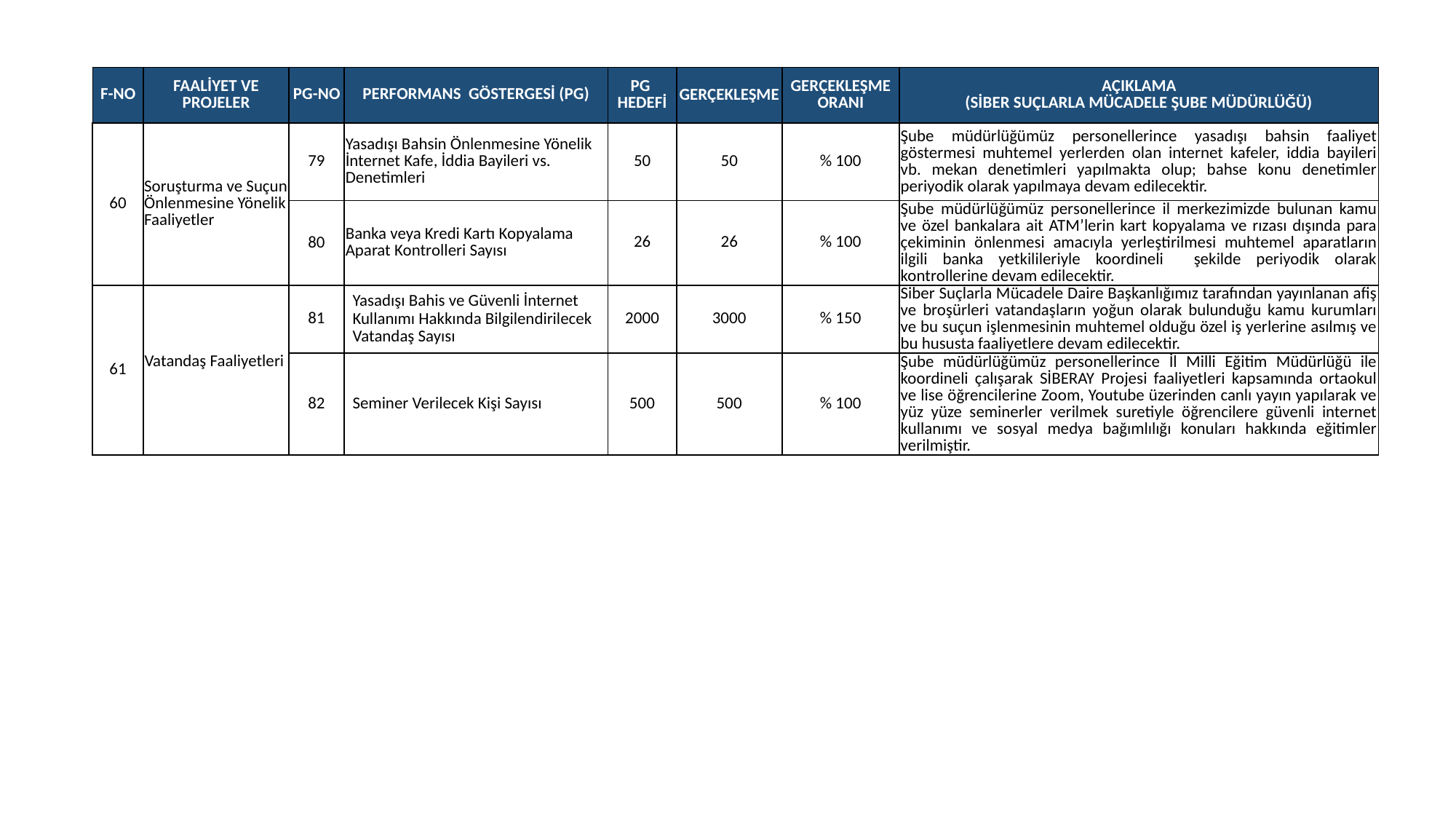

| F-NO | FAALİYET VE PROJELER | PG-NO | PERFORMANS GÖSTERGESİ (PG) | PG HEDEFİ | GERÇEKLEŞME | GERÇEKLEŞME ORANI | AÇIKLAMA (SİBER SUÇLARLA MÜCADELE ŞUBE MÜDÜRLÜĞÜ) |
| --- | --- | --- | --- | --- | --- | --- | --- |
| 60 | Soruşturma ve Suçun Önlenmesine Yönelik Faaliyetler | 79 | Yasadışı Bahsin Önlenmesine Yönelik İnternet Kafe, İddia Bayileri vs. Denetimleri | 50 | 50 | % 100 | Şube müdürlüğümüz personellerince yasadışı bahsin faaliyet göstermesi muhtemel yerlerden olan internet kafeler, iddia bayileri vb. mekan denetimleri yapılmakta olup; bahse konu denetimler periyodik olarak yapılmaya devam edilecektir. |
|  |  | 80 | Banka veya Kredi Kartı Kopyalama Aparat Kontrolleri Sayısı | 26 | 26 | % 100 | Şube müdürlüğümüz personellerince il merkezimizde bulunan kamu ve özel bankalara ait ATM’lerin kart kopyalama ve rızası dışında para çekiminin önlenmesi amacıyla yerleştirilmesi muhtemel aparatların ilgili banka yetkilileriyle koordineli şekilde periyodik olarak kontrollerine devam edilecektir. |
| 61 | Vatandaş Faaliyetleri | 81 | Yasadışı Bahis ve Güvenli İnternet Kullanımı Hakkında Bilgilendirilecek Vatandaş Sayısı | 2000 | 3000 | % 150 | Siber Suçlarla Mücadele Daire Başkanlığımız tarafından yayınlanan afiş ve broşürleri vatandaşların yoğun olarak bulunduğu kamu kurumları ve bu suçun işlenmesinin muhtemel olduğu özel iş yerlerine asılmış ve bu hususta faaliyetlere devam edilecektir. |
|  |  | 82 | Seminer Verilecek Kişi Sayısı | 500 | 500 | % 100 | Şube müdürlüğümüz personellerince İl Milli Eğitim Müdürlüğü ile koordineli çalışarak SİBERAY Projesi faaliyetleri kapsamında ortaokul ve lise öğrencilerine Zoom, Youtube üzerinden canlı yayın yapılarak ve yüz yüze seminerler verilmek suretiyle öğrencilere güvenli internet kullanımı ve sosyal medya bağımlılığı konuları hakkında eğitimler verilmiştir. |